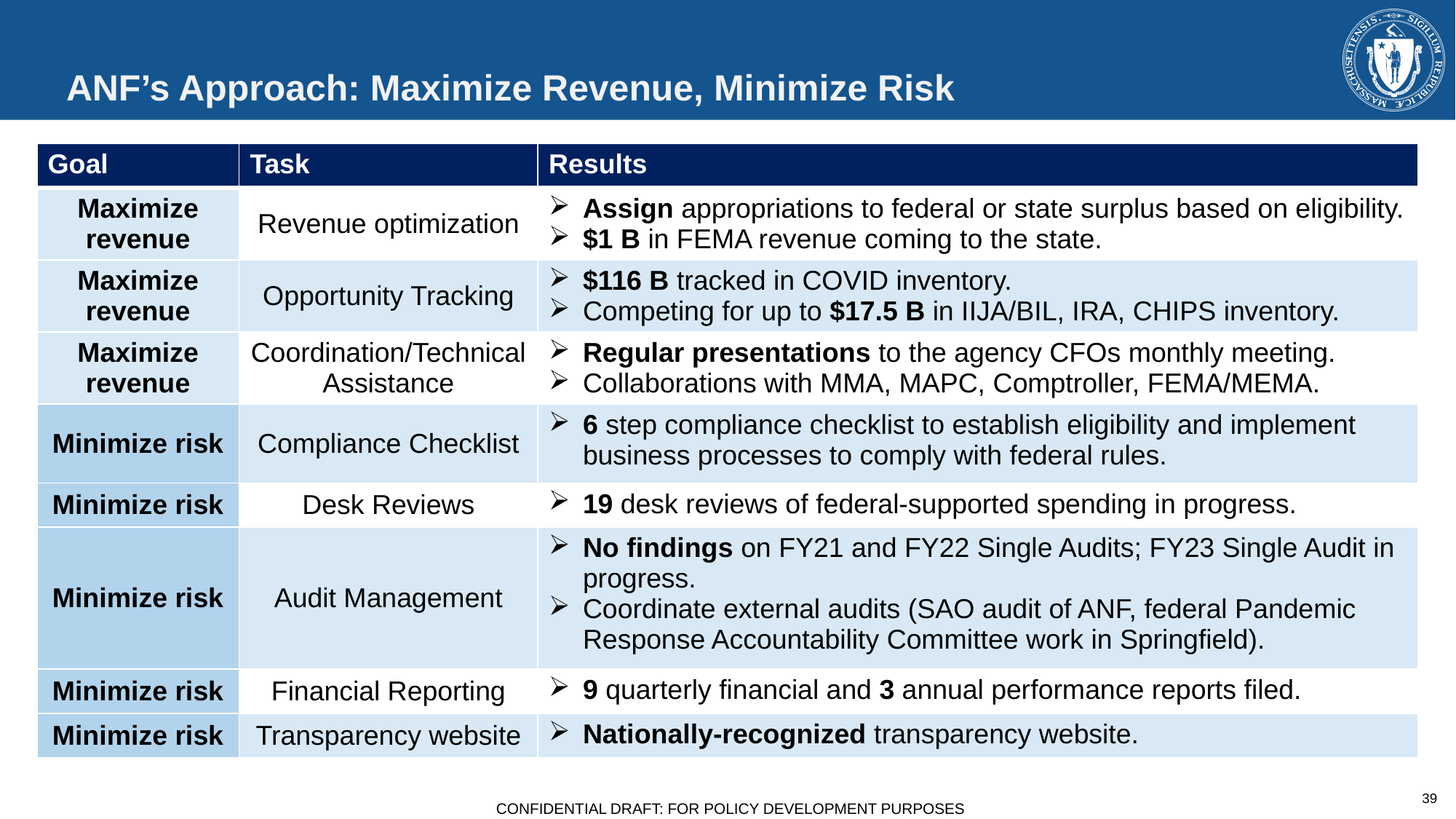

# ANF’s Approach: Maximize Revenue, Minimize Risk
| Goal | Task | Results |
| --- | --- | --- |
| Maximize revenue | Revenue optimization | Assign appropriations to federal or state surplus based on eligibility. $1 B in FEMA revenue coming to the state. |
| Maximize revenue | Opportunity Tracking | $116 B tracked in COVID inventory. Competing for up to $17.5 B in IIJA/BIL, IRA, CHIPS inventory. |
| Maximize revenue | Coordination/Technical Assistance | Regular presentations to the agency CFOs monthly meeting. Collaborations with MMA, MAPC, Comptroller, FEMA/MEMA. |
| Minimize risk | Compliance Checklist | 6 step compliance checklist to establish eligibility and implement business processes to comply with federal rules. |
| Minimize risk | Desk Reviews | 19 desk reviews of federal-supported spending in progress. |
| Minimize risk | Audit Management | No findings on FY21 and FY22 Single Audits; FY23 Single Audit in progress. Coordinate external audits (SAO audit of ANF, federal Pandemic Response Accountability Committee work in Springfield). |
| Minimize risk | Financial Reporting | 9 quarterly financial and 3 annual performance reports filed. |
| Minimize risk | Transparency website | Nationally-recognized transparency website. |